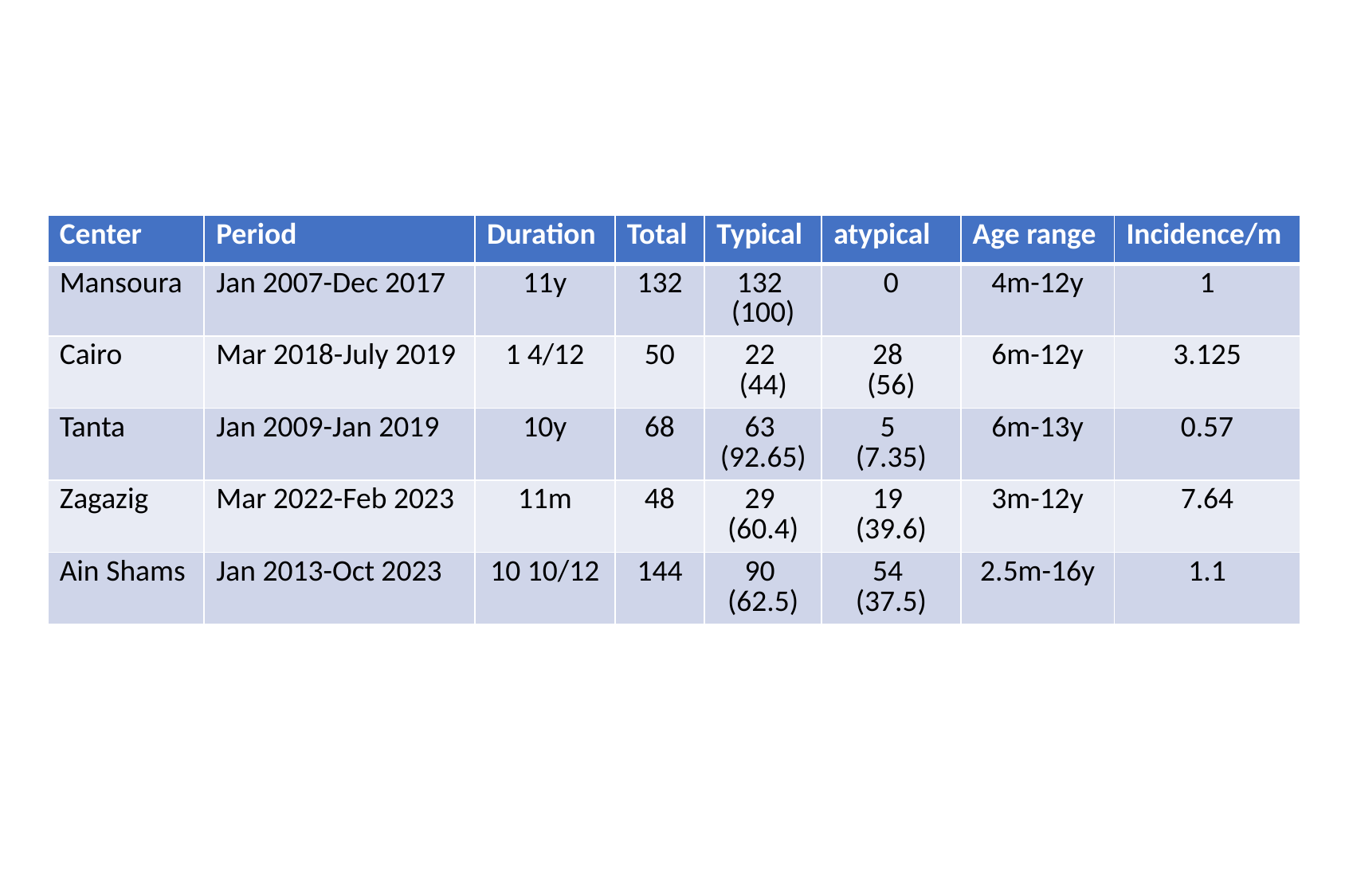

| Center | Period | Duration | Total | Typical | atypical | Age range | Incidence/m |
| --- | --- | --- | --- | --- | --- | --- | --- |
| Mansoura | Jan 2007-Dec 2017 | 11y | 132 | 132 (100) | 0 | 4m-12y | 1 |
| Cairo | Mar 2018-July 2019 | 1 4/12 | 50 | 22 (44) | 28 (56) | 6m-12y | 3.125 |
| Tanta | Jan 2009-Jan 2019 | 10y | 68 | 63 (92.65) | 5 (7.35) | 6m-13y | 0.57 |
| Zagazig | Mar 2022-Feb 2023 | 11m | 48 | 29 (60.4) | 19 (39.6) | 3m-12y | 7.64 |
| Ain Shams | Jan 2013-Oct 2023 | 10 10/12 | 144 | 90 (62.5) | 54 (37.5) | 2.5m-16y | 1.1 |